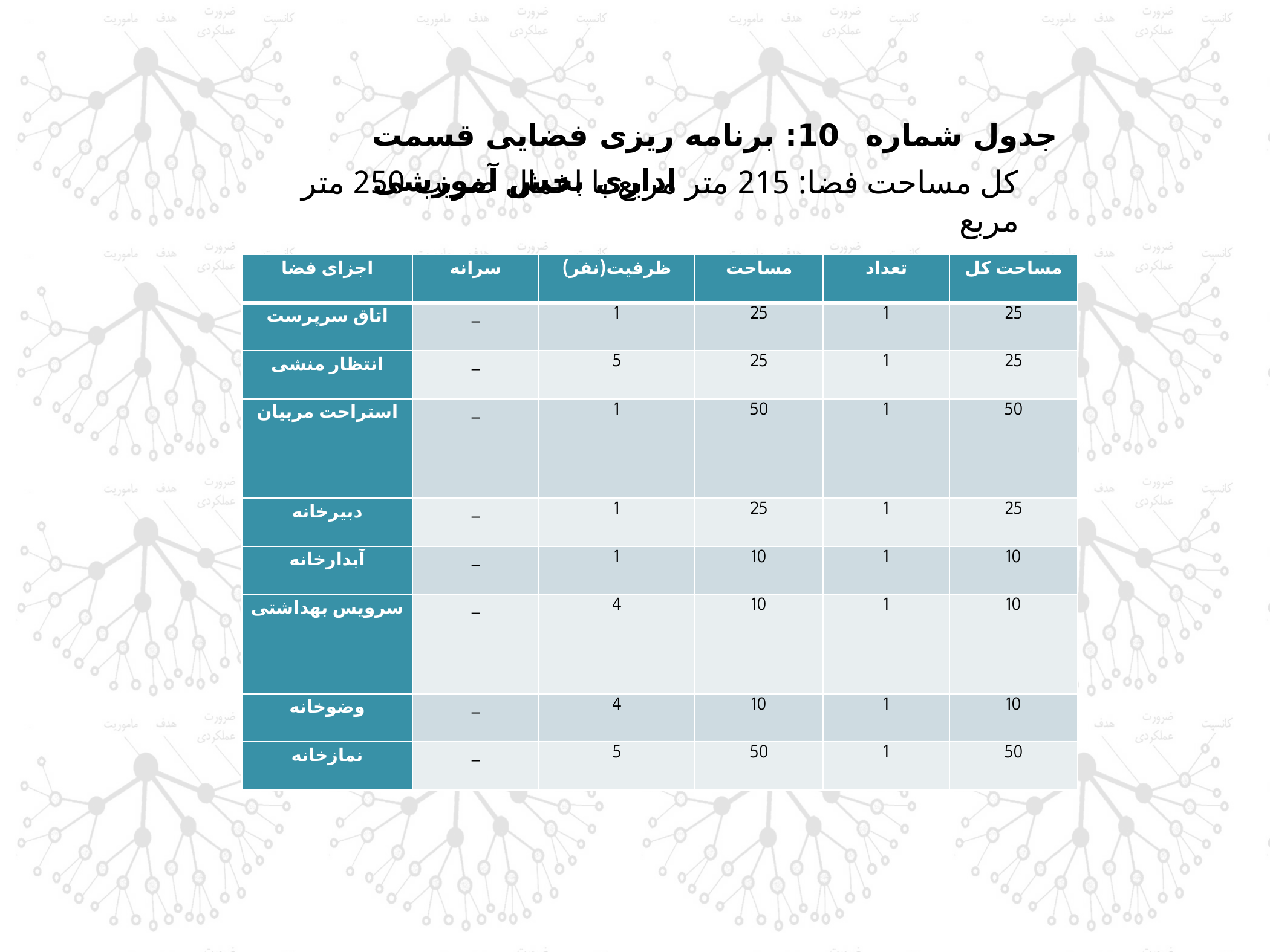

جدول شماره 10: برنامه ریزی فضایی قسمت اداری بخش آموزشی

کل مساحت فضا: 215 متر مربع با اعمال ضریب 250 متر مربع
| اجزای فضا | سرانه | ظرفیت(نفر) | مساحت | تعداد | مساحت کل |
| --- | --- | --- | --- | --- | --- |
| اتاق سرپرست | \_ | 1 | 25 | 1 | 25 |
| انتظار منشی | \_ | 5 | 25 | 1 | 25 |
| استراحت مربیان | \_ | 1 | 50 | 1 | 50 |
| دبیرخانه | \_ | 1 | 25 | 1 | 25 |
| آبدارخانه | \_ | 1 | 10 | 1 | 10 |
| سرویس بهداشتی | \_ | 4 | 10 | 1 | 10 |
| وضوخانه | \_ | 4 | 10 | 1 | 10 |
| نمازخانه | \_ | 5 | 50 | 1 | 50 |